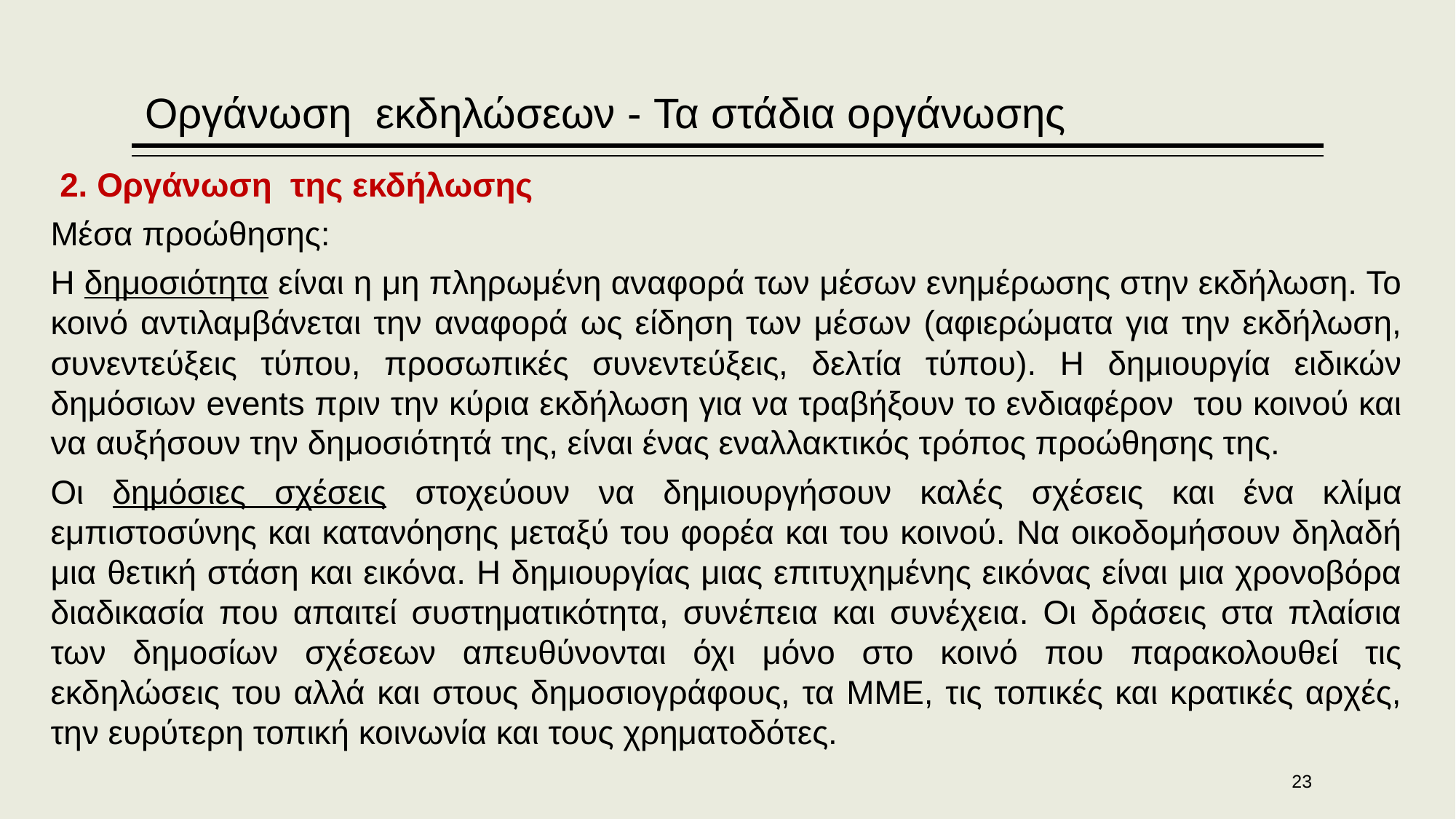

Οργάνωση  εκδηλώσεων - Τα στάδια οργάνωσης
 2. Οργάνωση  της εκδήλωσης
Μέσα προώθησης:
Η δημοσιότητα είναι η μη πληρωμένη αναφορά των μέσων ενημέρωσης στην εκδήλωση. Το κοινό αντιλαμβάνεται την αναφορά ως είδηση των μέσων (αφιερώματα για την εκδήλωση, συνεντεύξεις τύπου, προσωπικές συνεντεύξεις, δελτία τύπου). Η δημιουργία ειδικών δημόσιων events πριν την κύρια εκδήλωση για να τραβήξουν το ενδιαφέρον  του κοινού και να αυξήσουν την δημοσιότητά της, είναι ένας εναλλακτικός τρόπος προώθησης της.
Οι δημόσιες σχέσεις στοχεύουν να δημιουργήσουν καλές σχέσεις και ένα κλίμα εμπιστοσύνης και κατανόησης μεταξύ του φορέα και του κοινού. Να οικοδομήσουν δηλαδή μια θετική στάση και εικόνα. Η δημιουργίας μιας επιτυχημένης εικόνας είναι μια χρονοβόρα διαδικασία που απαιτεί συστηματικότητα, συνέπεια και συνέχεια. Οι δράσεις στα πλαίσια των δημοσίων σχέσεων απευθύνονται όχι μόνο στο κοινό που παρακολουθεί τις εκδηλώσεις του αλλά και στους δημοσιογράφους, τα ΜΜΕ, τις τοπικές και κρατικές αρχές, την ευρύτερη τοπική κοινωνία και τους χρηματοδότες.
23